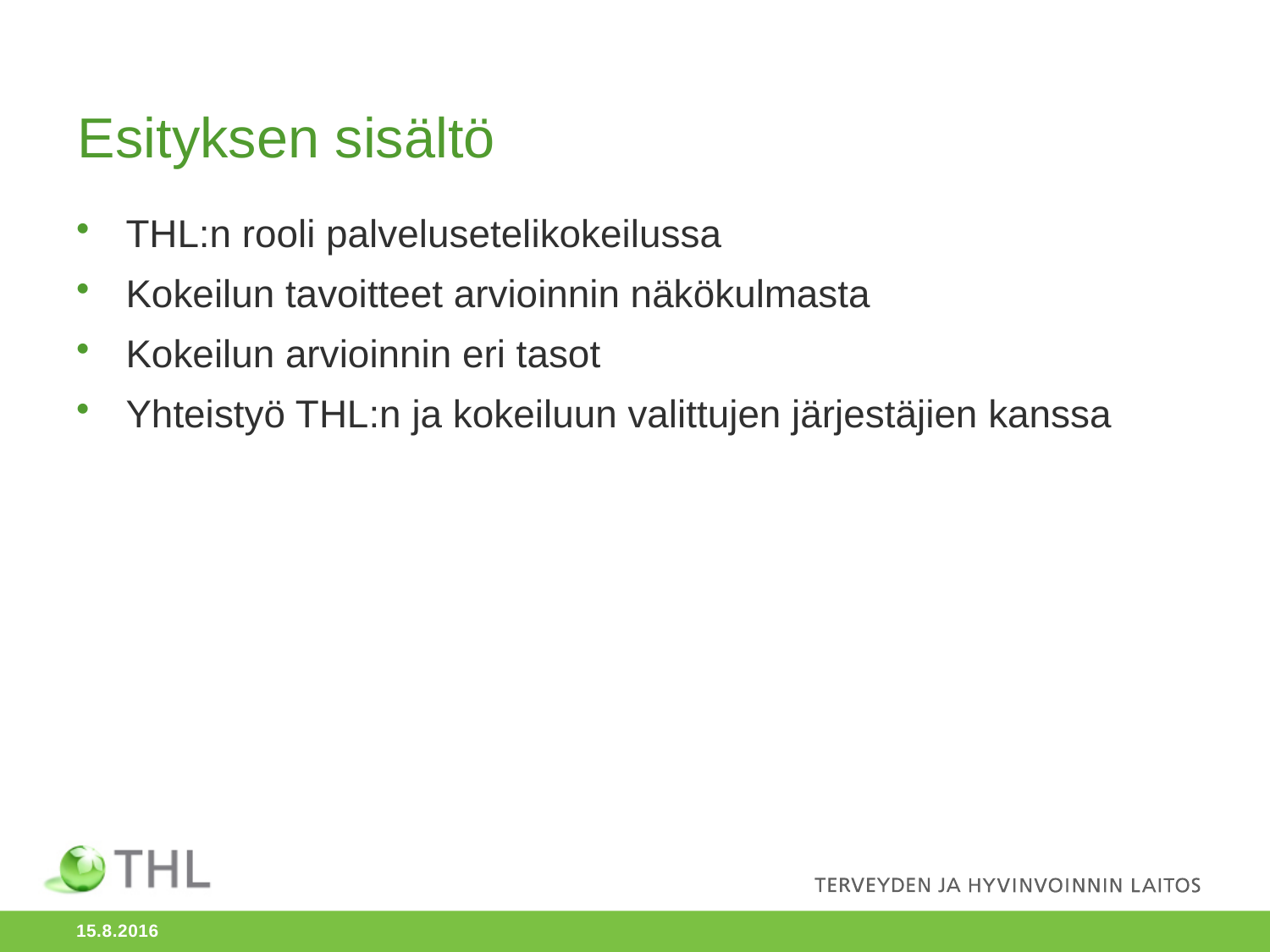

# Esityksen sisältö
THL:n rooli palvelusetelikokeilussa
Kokeilun tavoitteet arvioinnin näkökulmasta
Kokeilun arvioinnin eri tasot
Yhteistyö THL:n ja kokeiluun valittujen järjestäjien kanssa

15.8.2016